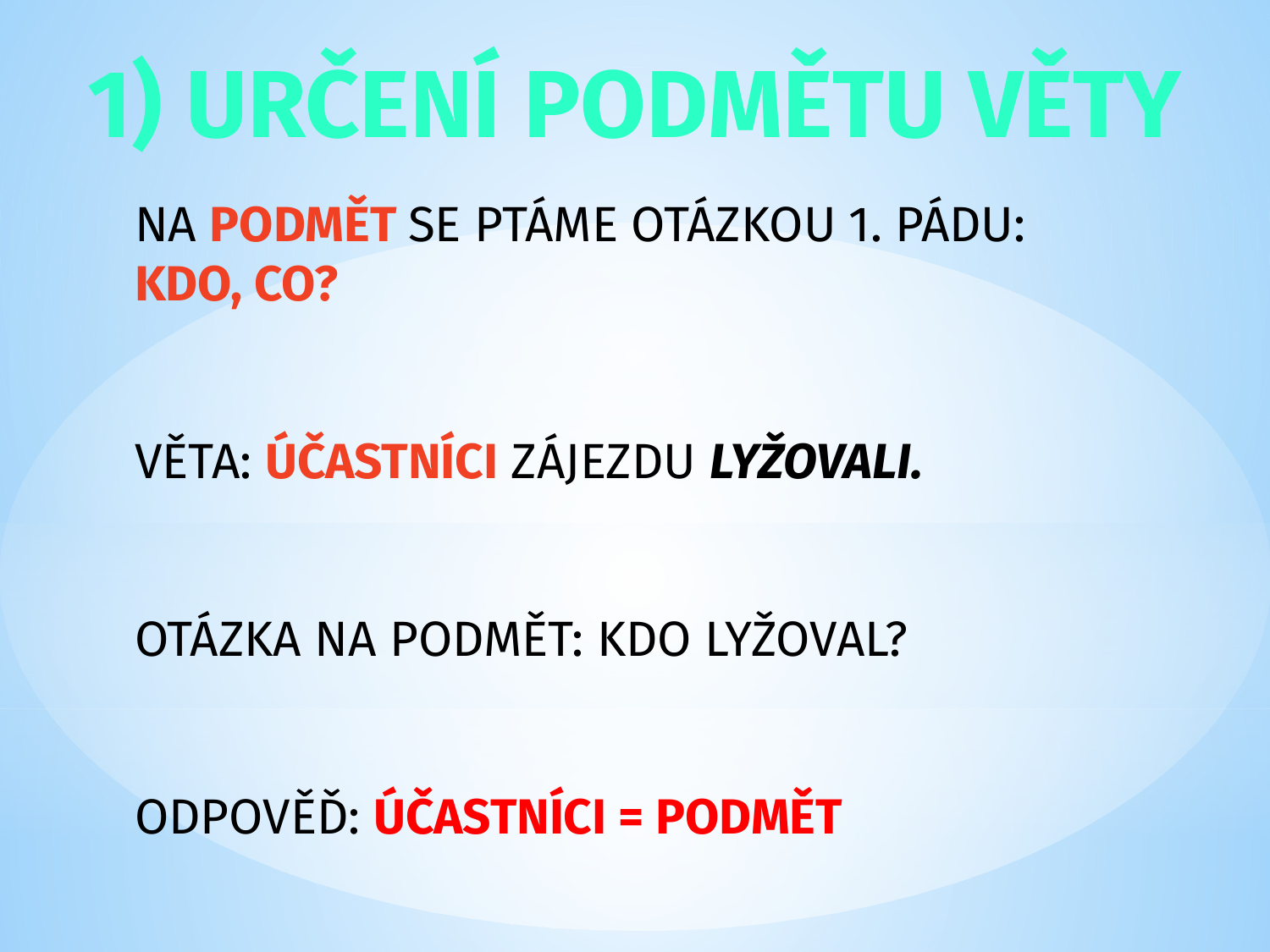

1) URČENÍ PODMĚTU VĚTY
NA PODMĚT SE PTÁME OTÁZKOU 1. PÁDU: KDO, CO?

VĚTA: ÚČASTNÍCI ZÁJEZDU LYŽOVALI.

OTÁZKA NA PODMĚT: KDO LYŽOVAL?

ODPOVĚĎ: ÚČASTNÍCI = PODMĚT